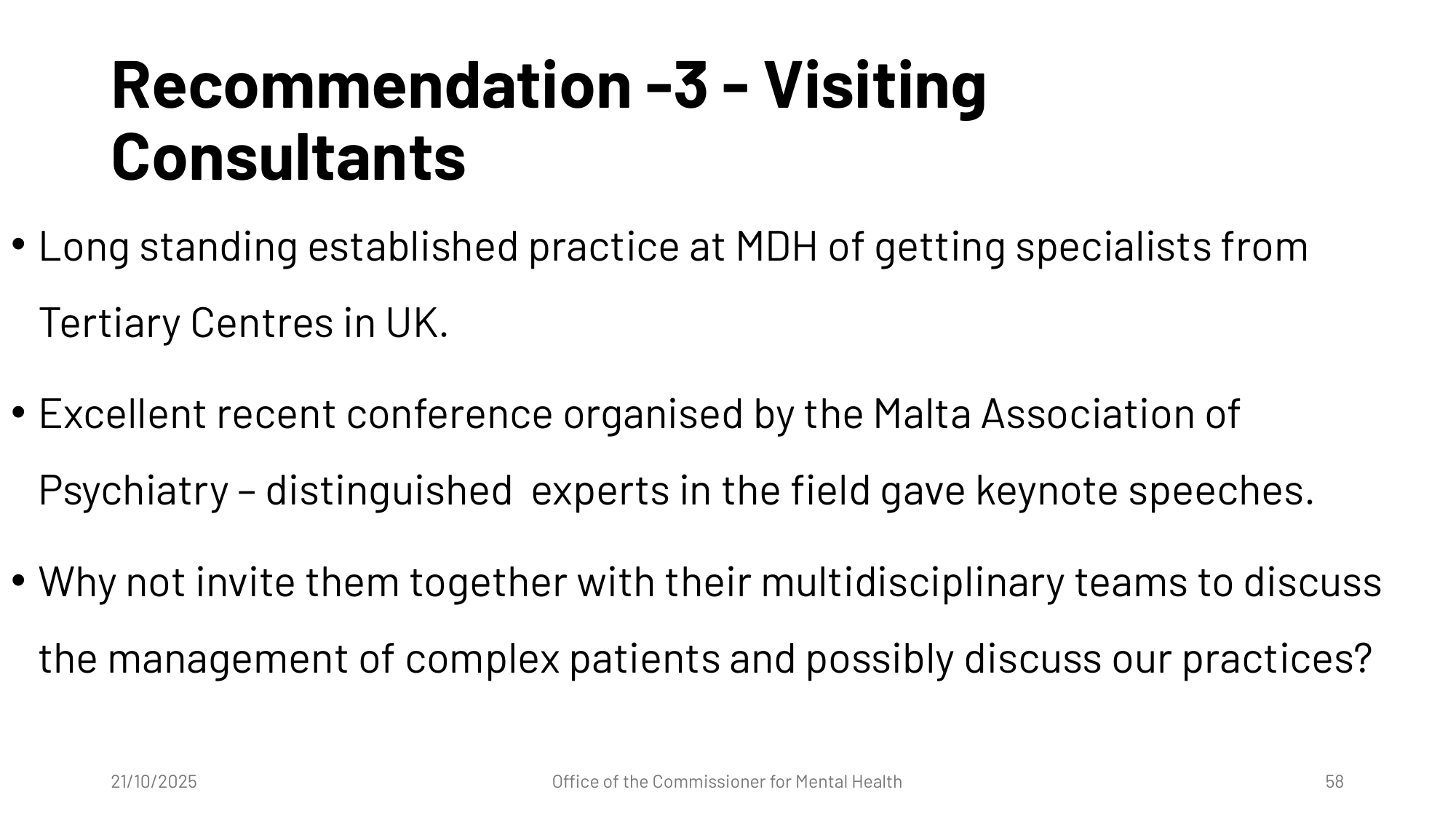

# Recommendation -3 - Visiting Consultants
Long standing established practice at MDH of getting specialists from Tertiary Centres in UK.
Excellent recent conference organised by the Malta Association of Psychiatry – distinguished  experts in the field gave keynote speeches.
Why not invite them together with their multidisciplinary teams to discuss the management of complex patients and possibly discuss our practices?
21/10/2025
Office of the Commissioner for Mental Health
58